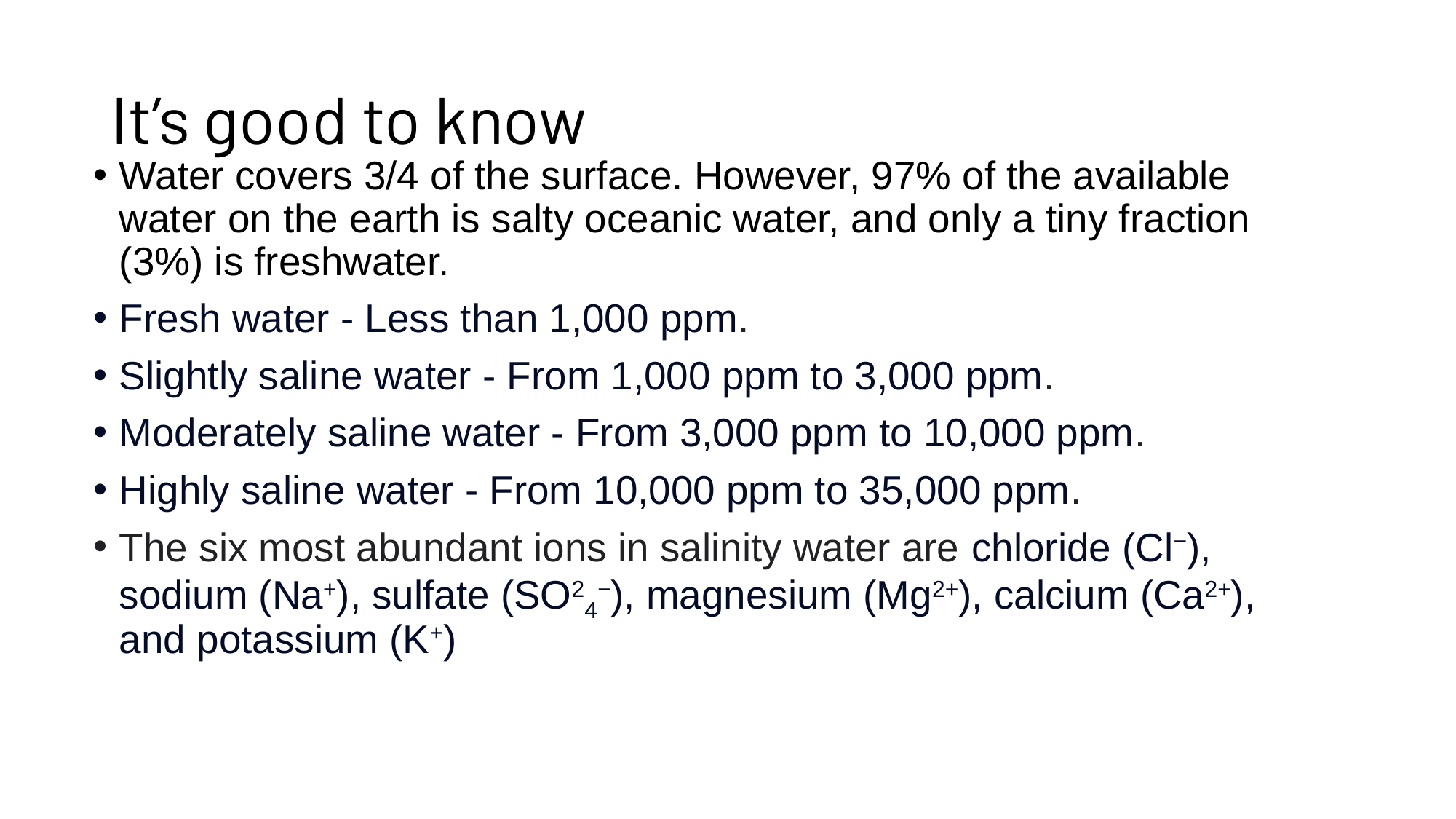

# It’s good to know
Water covers 3/4 of the surface. However, 97% of the available water on the earth is salty oceanic water, and only a tiny fraction (3%) is freshwater.
Fresh water - Less than 1,000 ppm.
Slightly saline water - From 1,000 ppm to 3,000 ppm.
Moderately saline water - From 3,000 ppm to 10,000 ppm.
Highly saline water - From 10,000 ppm to 35,000 ppm.
The six most abundant ions in salinity water are chloride (Cl−), sodium (Na+), sulfate (SO24−), magnesium (Mg2+), calcium (Ca2+), and potassium (K+)